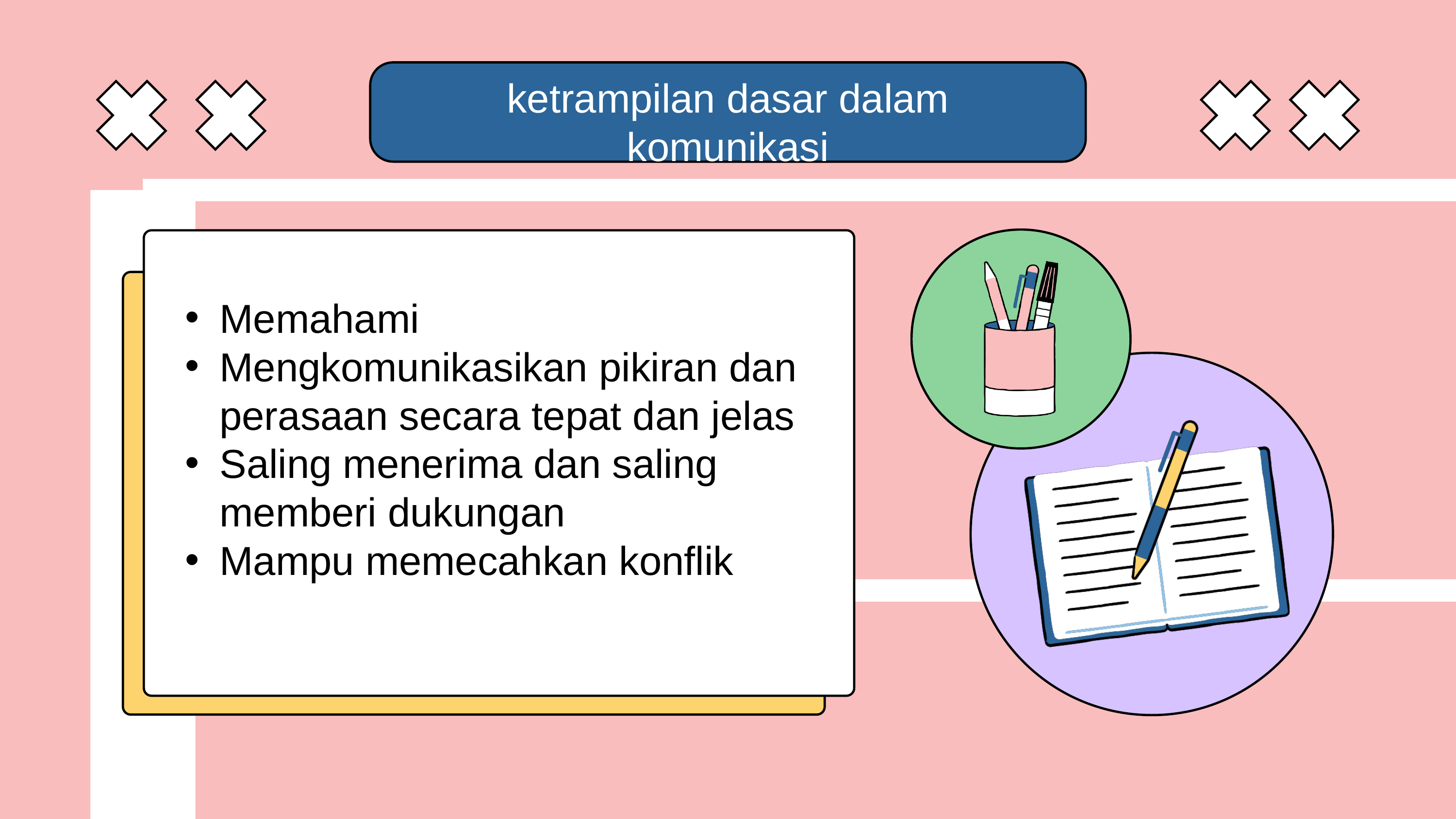

ketrampilan dasar dalam komunikasi

Memahami
Mengkomunikasikan pikiran dan perasaan secara tepat dan jelas
Saling menerima dan saling memberi dukungan
Mampu memecahkan konflik